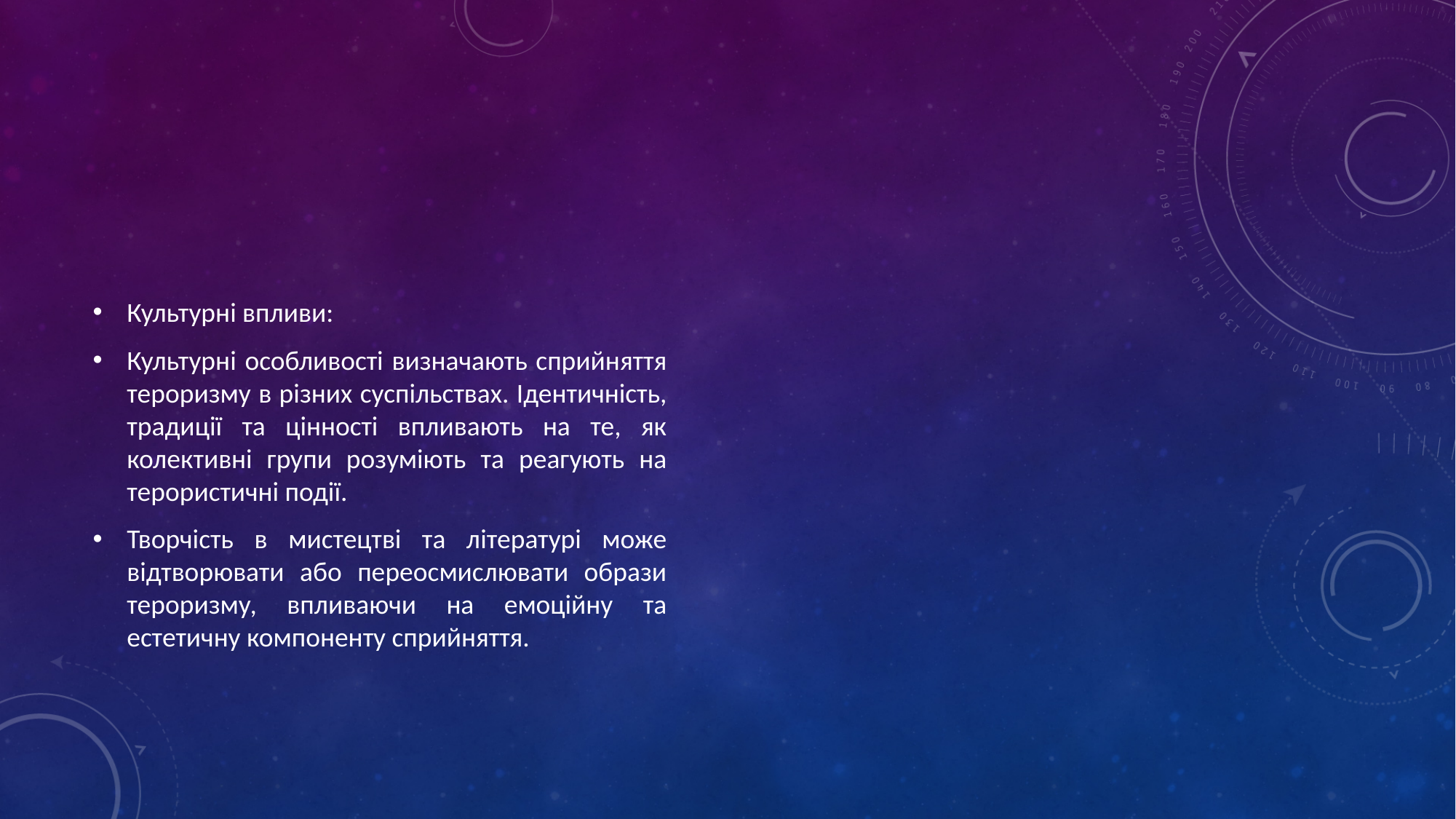

#
Культурні впливи:
Культурні особливості визначають сприйняття тероризму в різних суспільствах. Ідентичність, традиції та цінності впливають на те, як колективні групи розуміють та реагують на терористичні події.
Творчість в мистецтві та літературі може відтворювати або переосмислювати образи тероризму, впливаючи на емоційну та естетичну компоненту сприйняття.